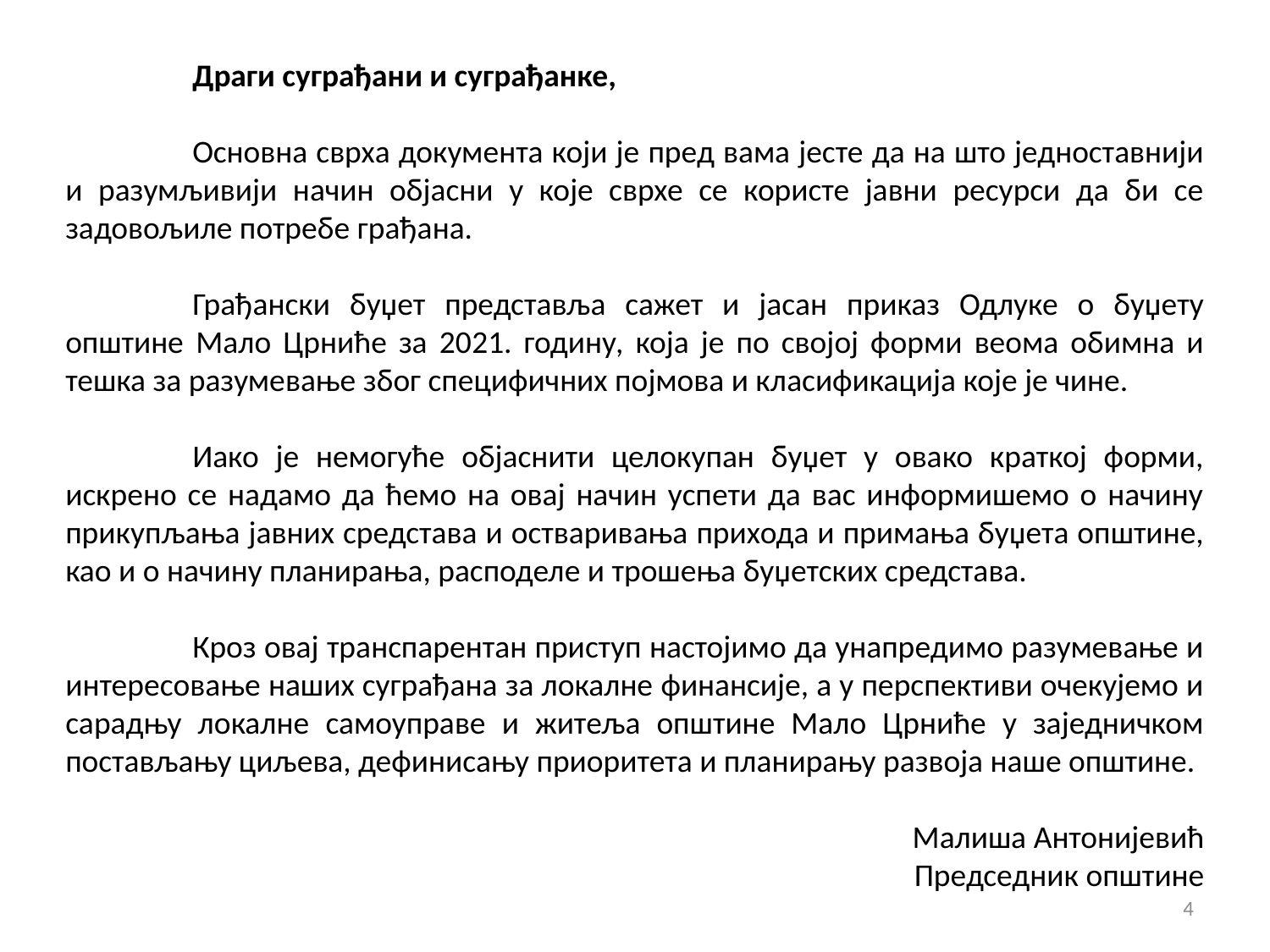

Драги суграђани и суграђанке,

	Основна сврха документа који је пред вама јесте да на што једноставнији и разумљивији начин објасни у које сврхе се користе јавни ресурси да би се задовољиле потребе грађана.

	Грађански буџет представља сажет и јасан приказ Одлуке о буџету општине Мало Црниће за 2021. годину, која је по својој форми веома обимна и тешка за разумевање због специфичних појмова и класификација које је чине.

	Иако је немогуће објаснити целокупан буџет у овако краткој форми, искрено се надамо да ћемо на овај начин успети да вас информишемо о начину прикупљања јавних средстава и остваривања прихода и примања буџета општине, као и о начину планирања, расподеле и трошења буџетских средстава.

	Кроз овај транспарентан приступ настојимо да унапредимо разумевање и интересовање наших суграђана за локалне финансије, а у перспективи очекујемо и сарадњу локалне самоуправе и житеља општине Мало Црниће у заједничком постављању циљева, дефинисању приоритета и планирању развоја наше општине.

Малиша Антонијевић
Председник општине
4